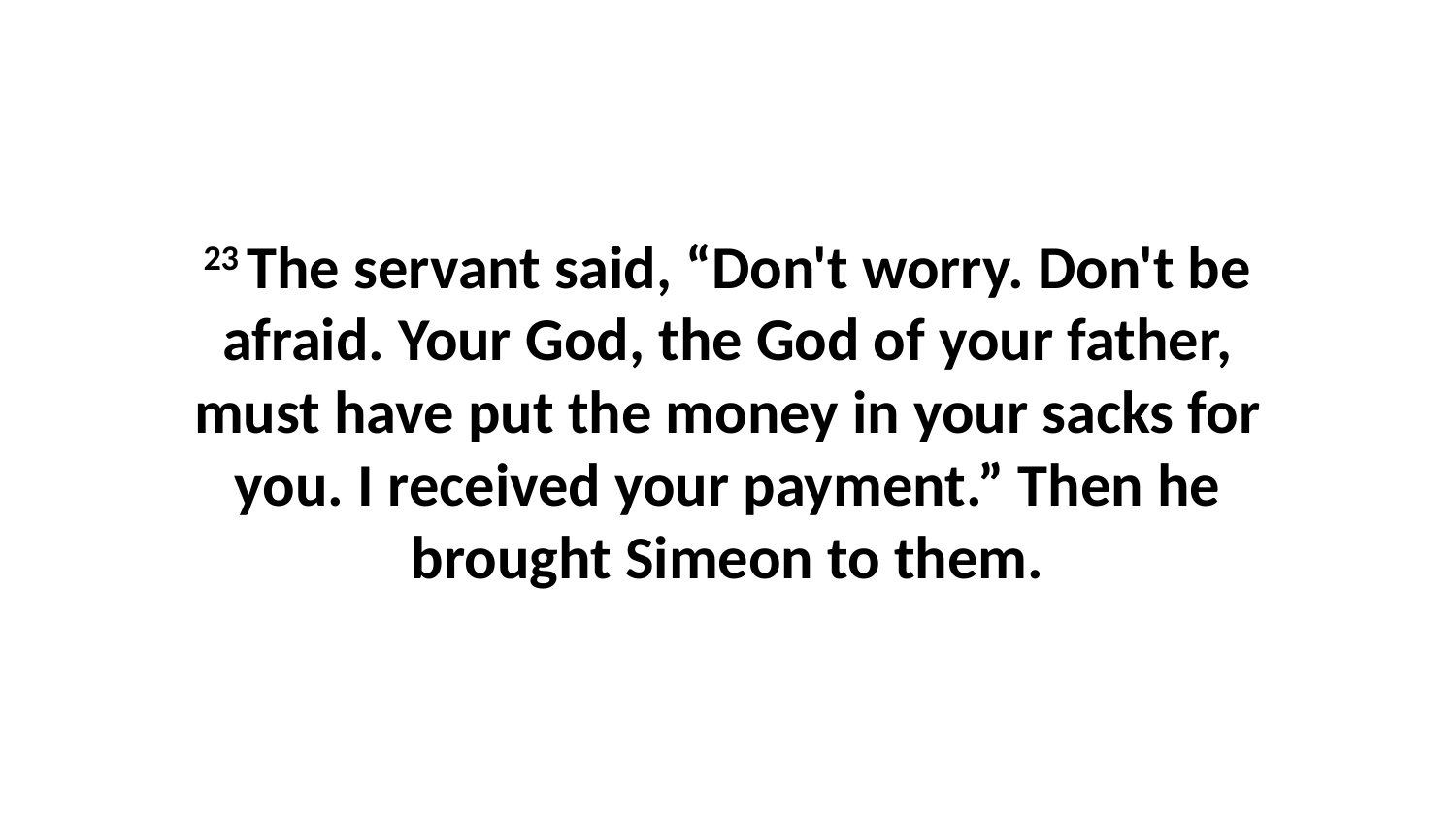

23 The servant said, “Don't worry. Don't be afraid. Your God, the God of your father, must have put the money in your sacks for you. I received your payment.” Then he brought Simeon to them.